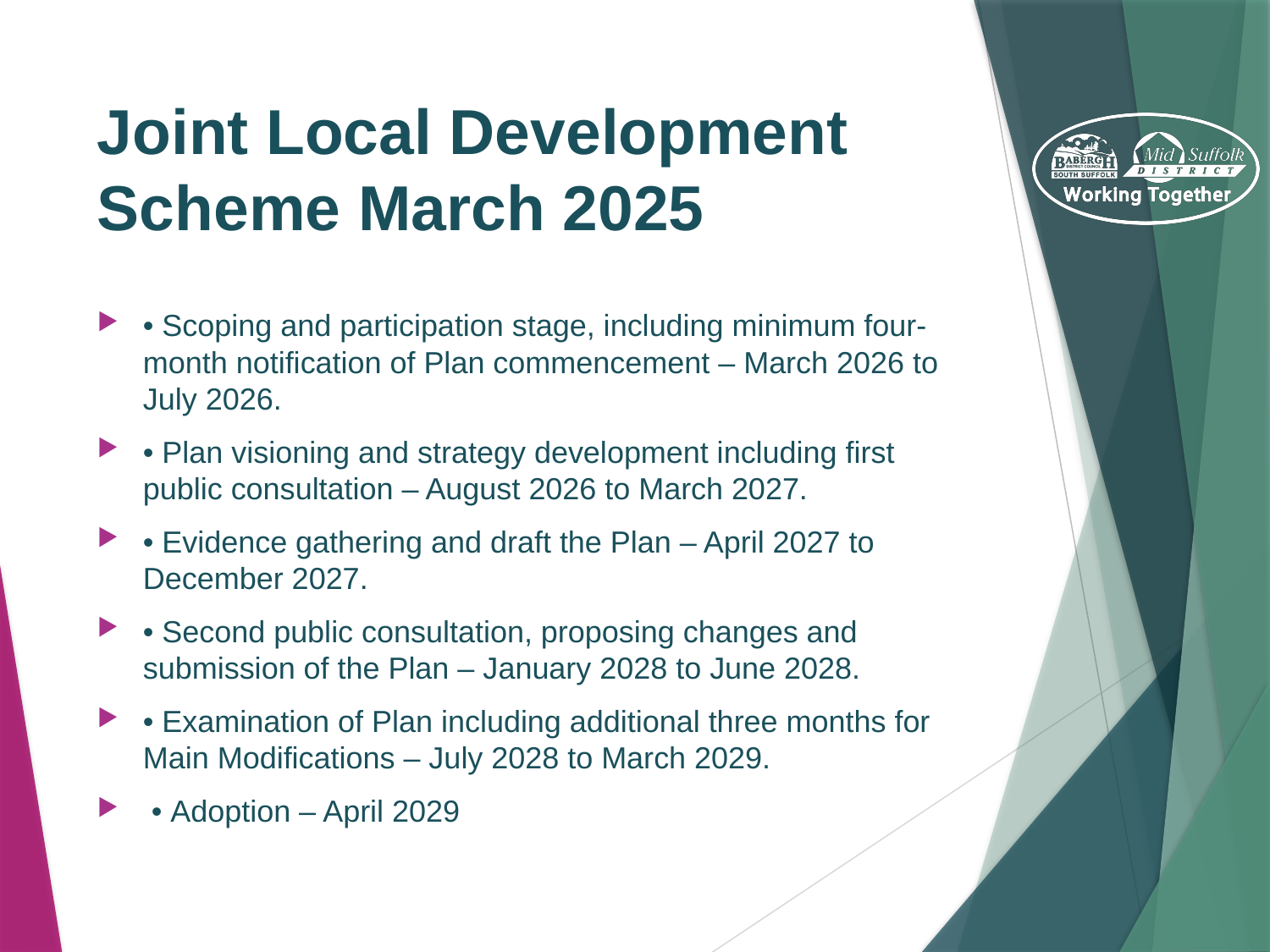

# Joint Local Development Scheme March 2025
• Scoping and participation stage, including minimum four-month notification of Plan commencement – March 2026 to July 2026.
• Plan visioning and strategy development including first public consultation – August 2026 to March 2027.
• Evidence gathering and draft the Plan – April 2027 to December 2027.
• Second public consultation, proposing changes and submission of the Plan – January 2028 to June 2028.
• Examination of Plan including additional three months for Main Modifications – July 2028 to March 2029.
 • Adoption – April 2029